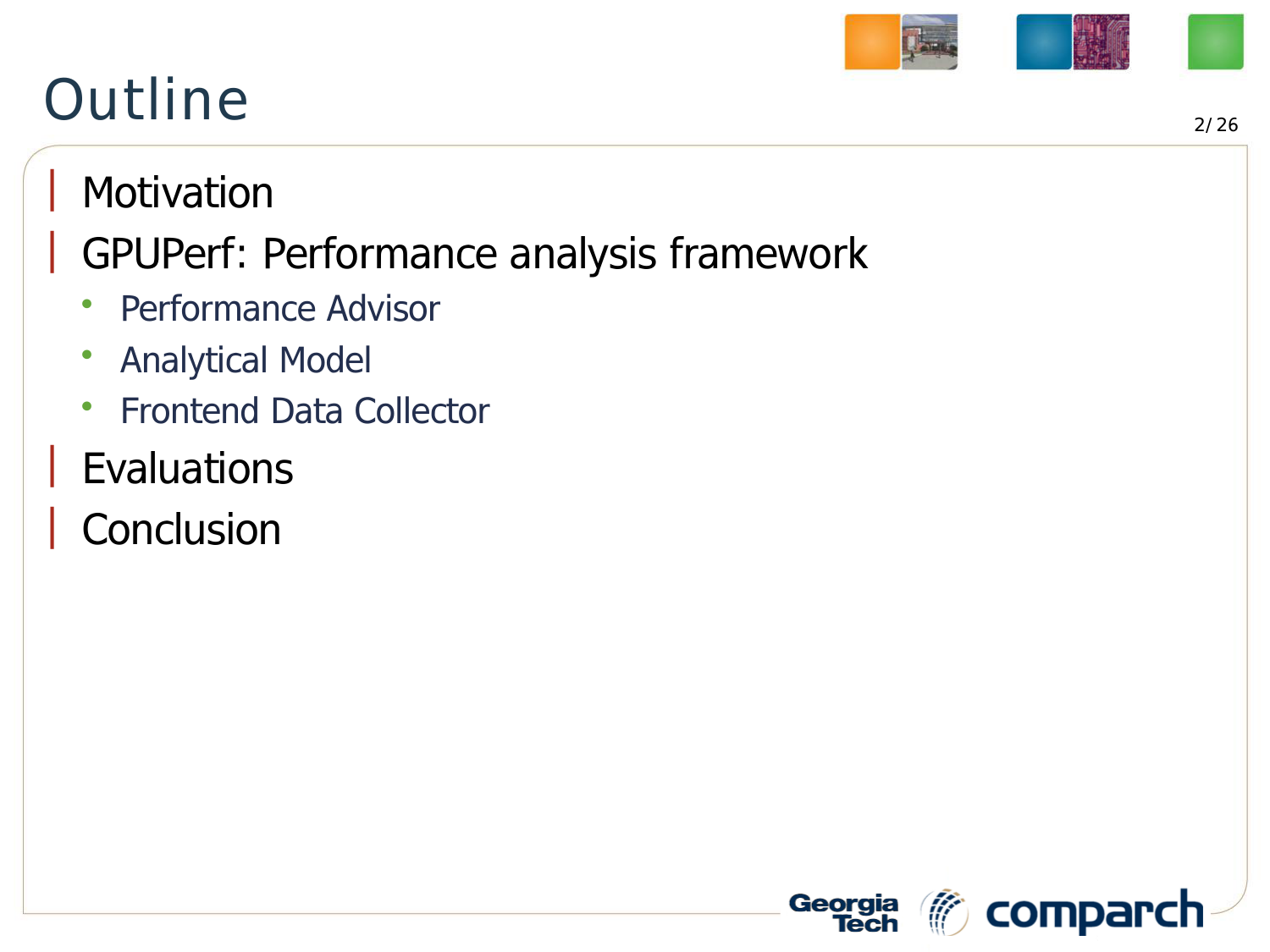

# Outline
2/26
Motivation
GPUPerf: Performance analysis framework
Performance Advisor
Analytical Model
Frontend Data Collector
Evaluations
Conclusion